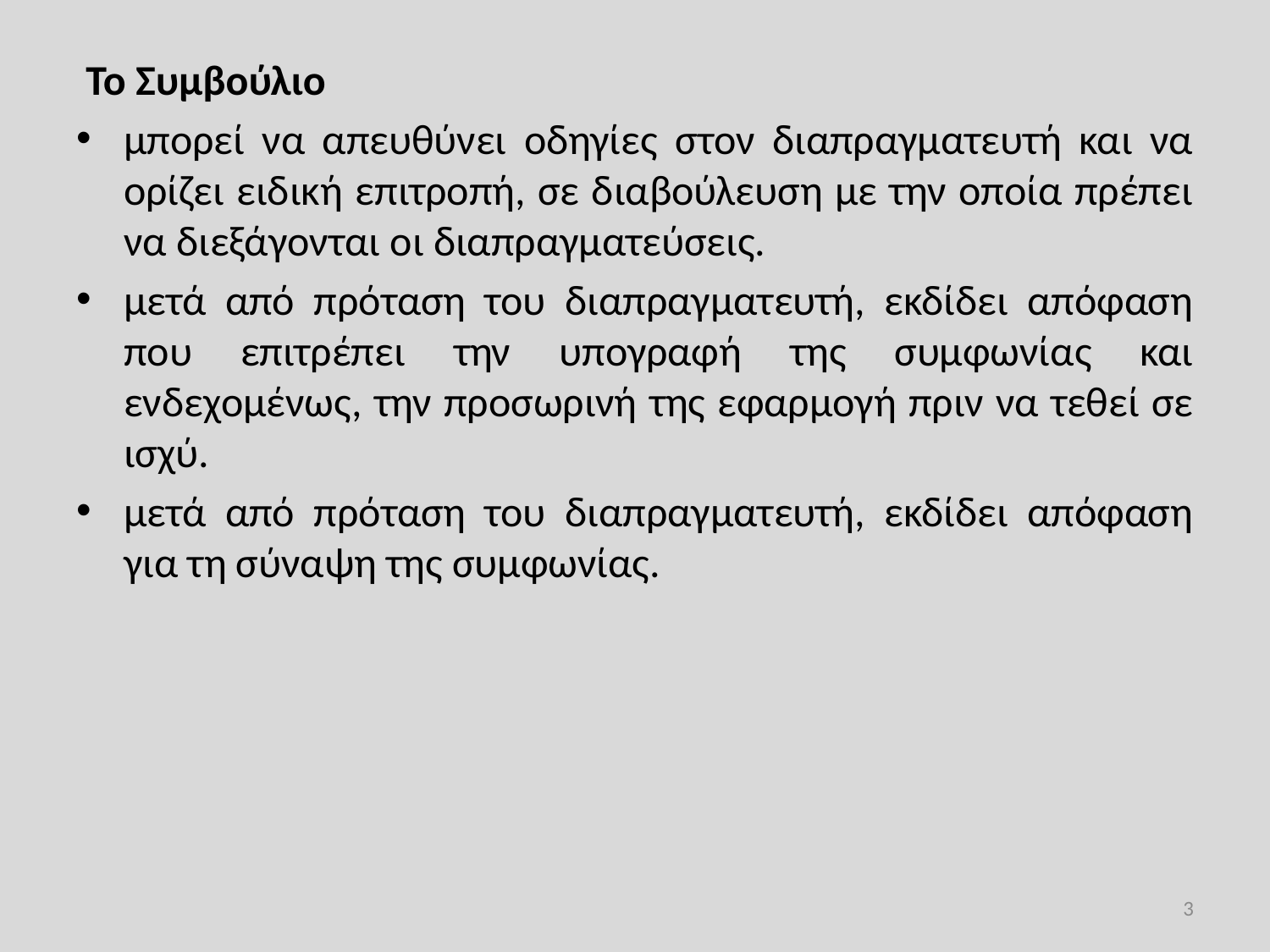

#
 Το Συμβούλιο
μπορεί να απευθύνει οδηγίες στον διαπραγματευτή και να ορίζει ειδική επιτροπή, σε διαβούλευση με την οποία πρέπει να διεξάγονται οι διαπραγματεύσεις.
μετά από πρόταση του διαπραγματευτή, εκδίδει απόφαση που επιτρέπει την υπογραφή της συμφωνίας και ενδεχομένως, την προσωρινή της εφαρμογή πριν να τεθεί σε ισχύ.
μετά από πρόταση του διαπραγματευτή, εκδίδει απόφαση για τη σύναψη της συμφωνίας.

3